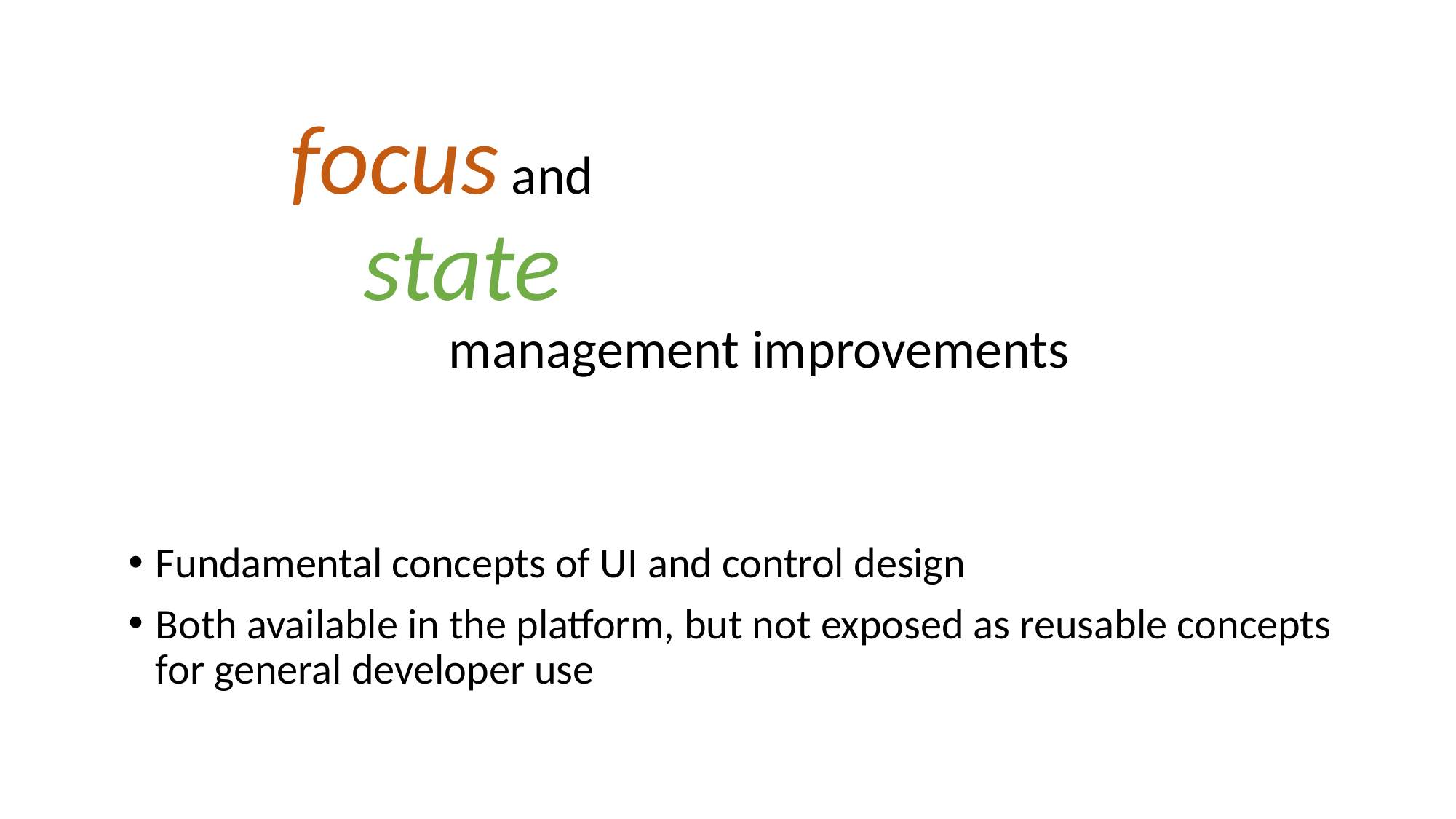

focus and
      state
             management improvements
Fundamental concepts of UI and control design
Both available in the platform, but not exposed as reusable concepts for general developer use